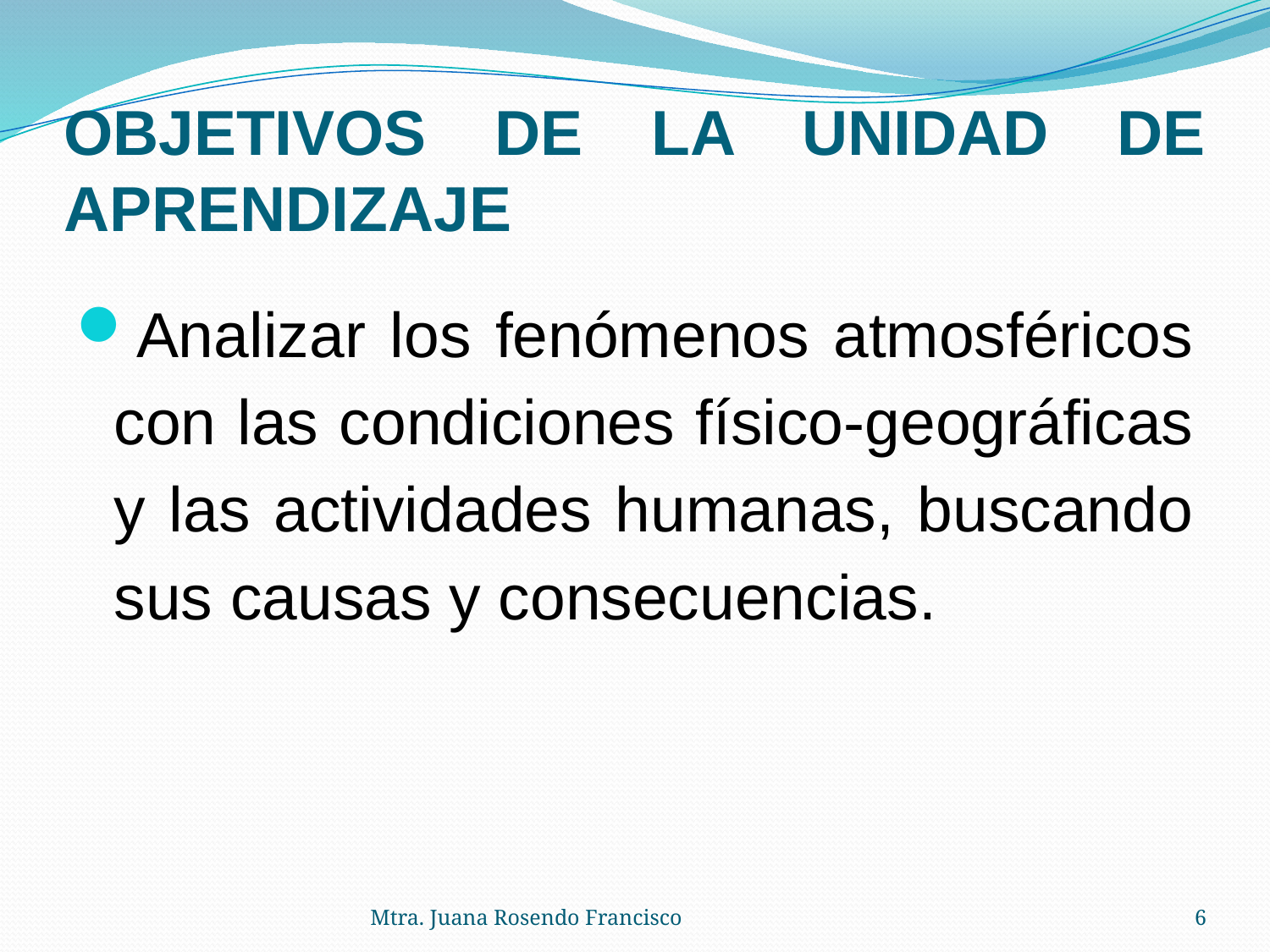

# OBJETIVOS DE LA UNIDAD DE APRENDIZAJE
Analizar los fenómenos atmosféricos con las condiciones físico-geográficas y las actividades humanas, buscando sus causas y consecuencias.

Mtra. Juana Rosendo Francisco
6